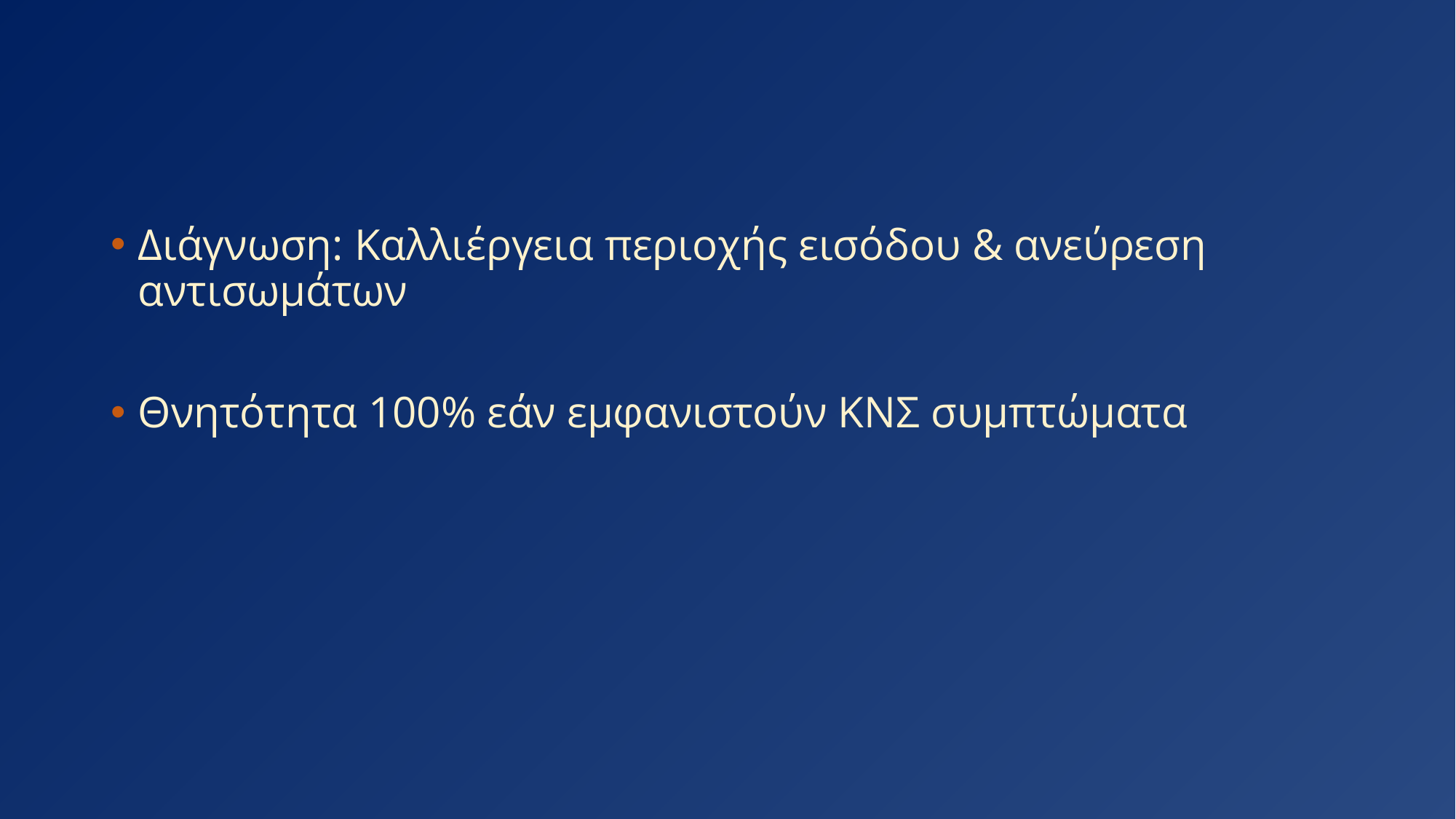

#
Διάγνωση: Καλλιέργεια περιοχής εισόδου & ανεύρεση αντισωμάτων

Θνητότητα 100% εάν εμφανιστούν ΚΝΣ συμπτώματα